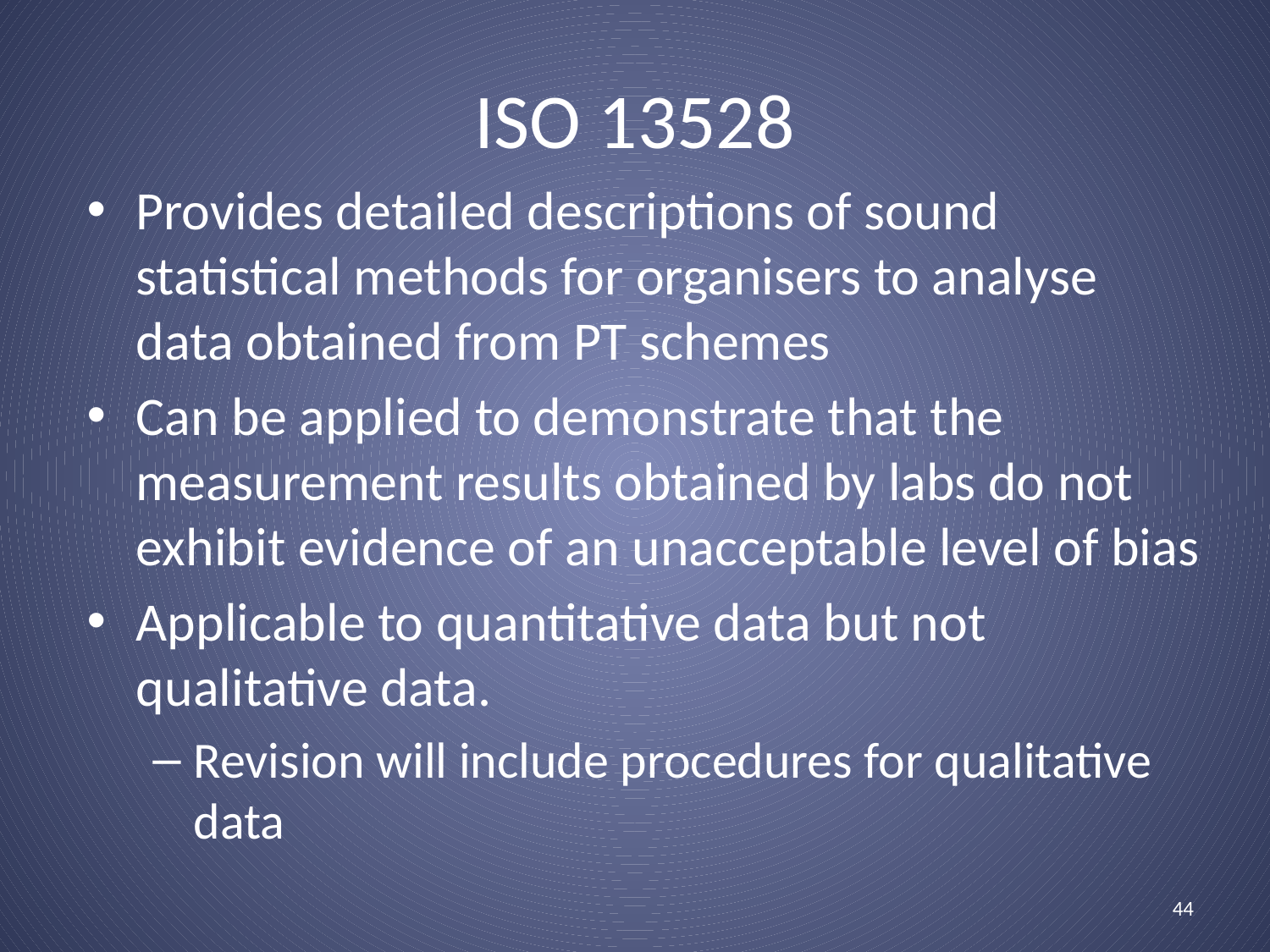

ISO 13528
Provides detailed descriptions of sound statistical methods for organisers to analyse data obtained from PT schemes
Can be applied to demonstrate that the measurement results obtained by labs do not exhibit evidence of an unacceptable level of bias
Applicable to quantitative data but not qualitative data.
Revision will include procedures for qualitative data

44